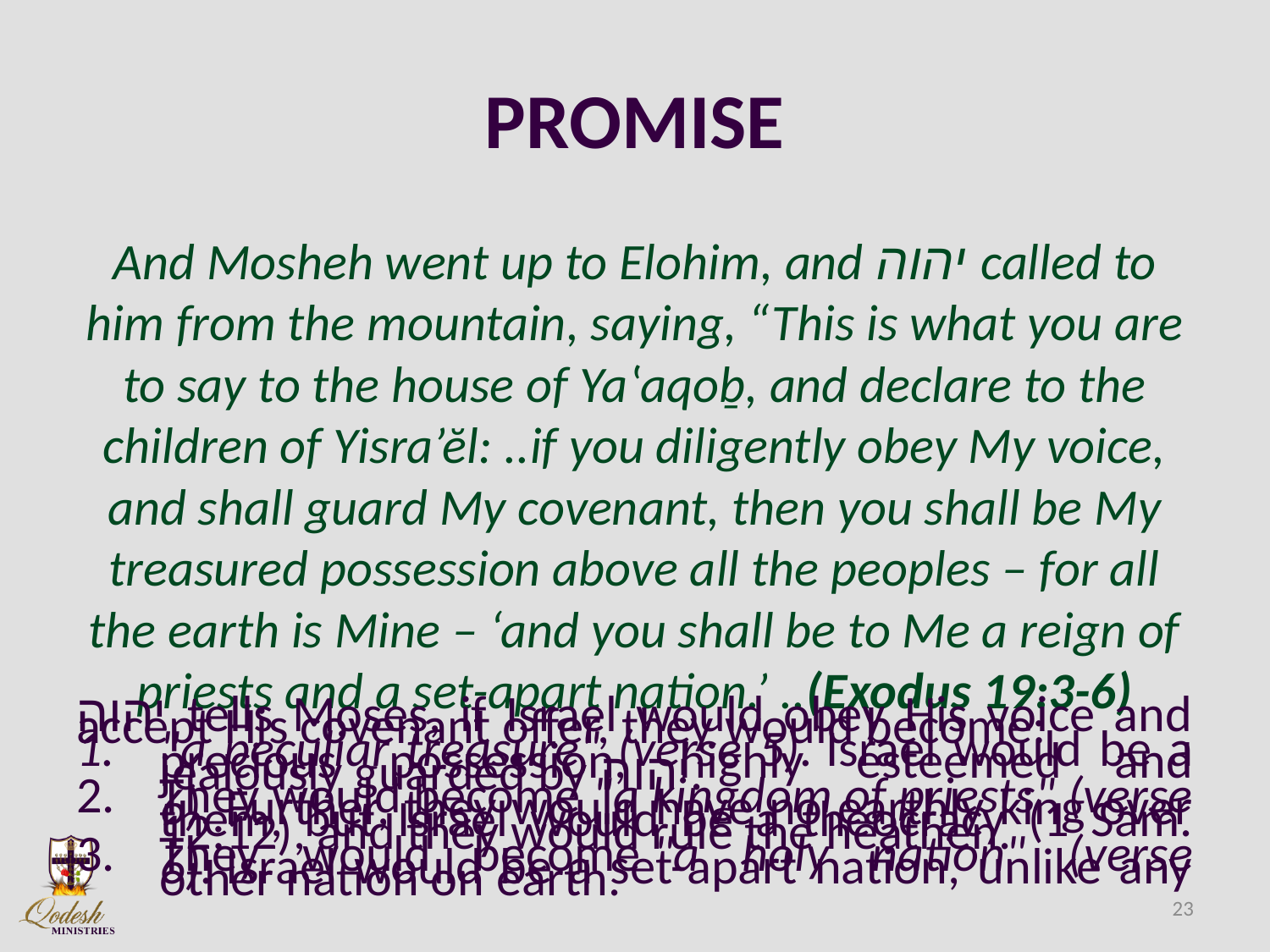

# PROMISE
And Mosheh went up to Elohim, and יהוה called to him from the mountain, saying, “This is what you are to say to the house of Yaʽaqoḇ, and declare to the children of Yisra’ĕl: ..if you diligently obey My voice, and shall guard My covenant, then you shall be My treasured possession above all the peoples – for all the earth is Mine – ‘and you shall be to Me a reign of priests and a set-apart nation.’ ..(Exodus 19:3-6)
יהוה tells Moses, if Israel would obey His voice and accept His covenant offer, they would become:
"a peculiar treasure" (verse 5). Israel would be a precious possession, highly esteemed and jealously guarded by יהוה.
They would become "a kingdom of priests" (verse 6). Further, they would have no earthly king over them, but Israel would be a theocracy (1 Sam. 12:12), and they would rule the heathen.
They would become "a holy nation" (verse 6). Israel would be a set-apart nation, unlike any other nation on earth.

23